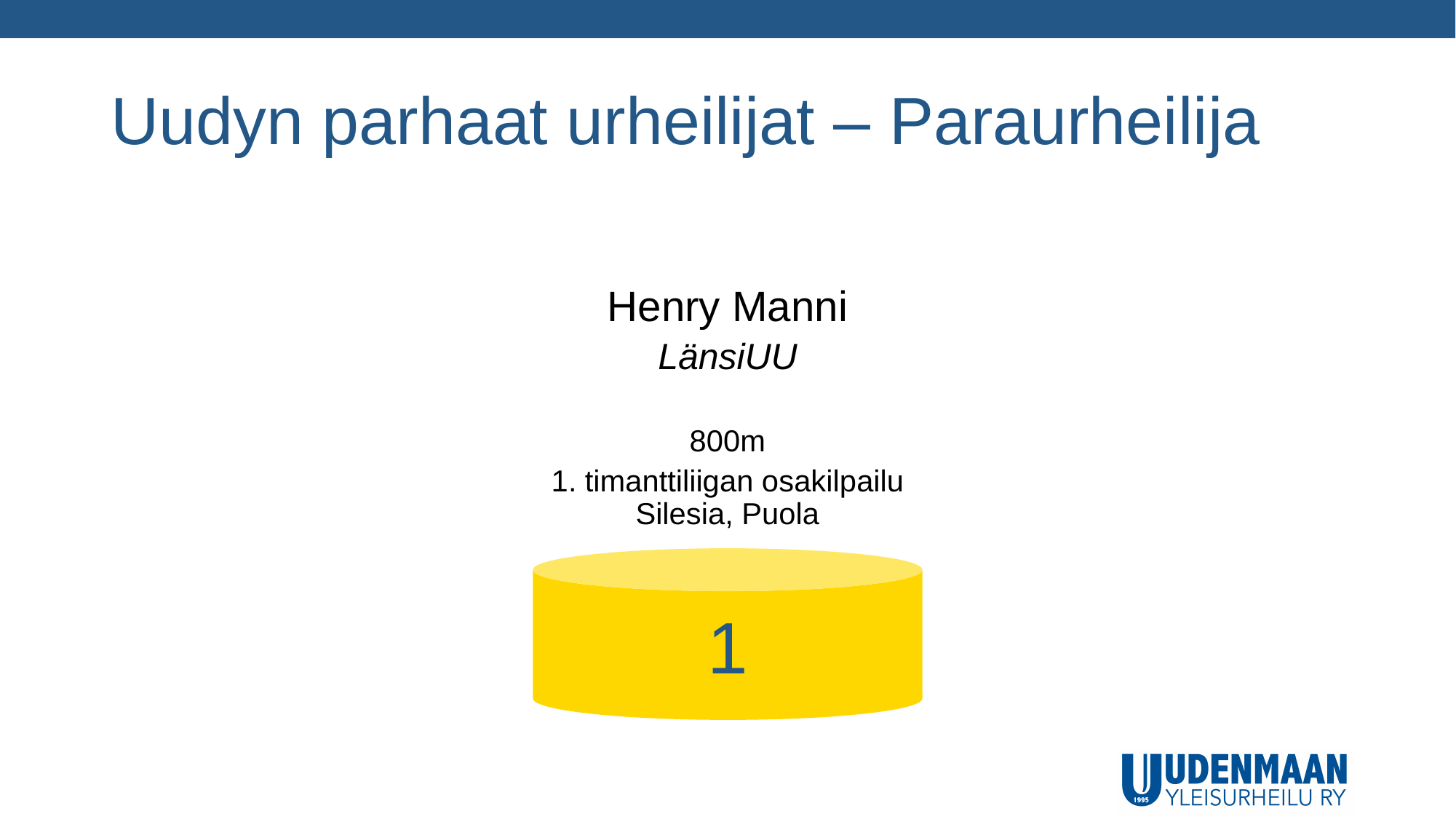

# Uudyn parhaat urheilijat – Paraurheilija
Henry Manni
LänsiUU

800m
1. timanttiliigan osakilpailu Silesia, Puola